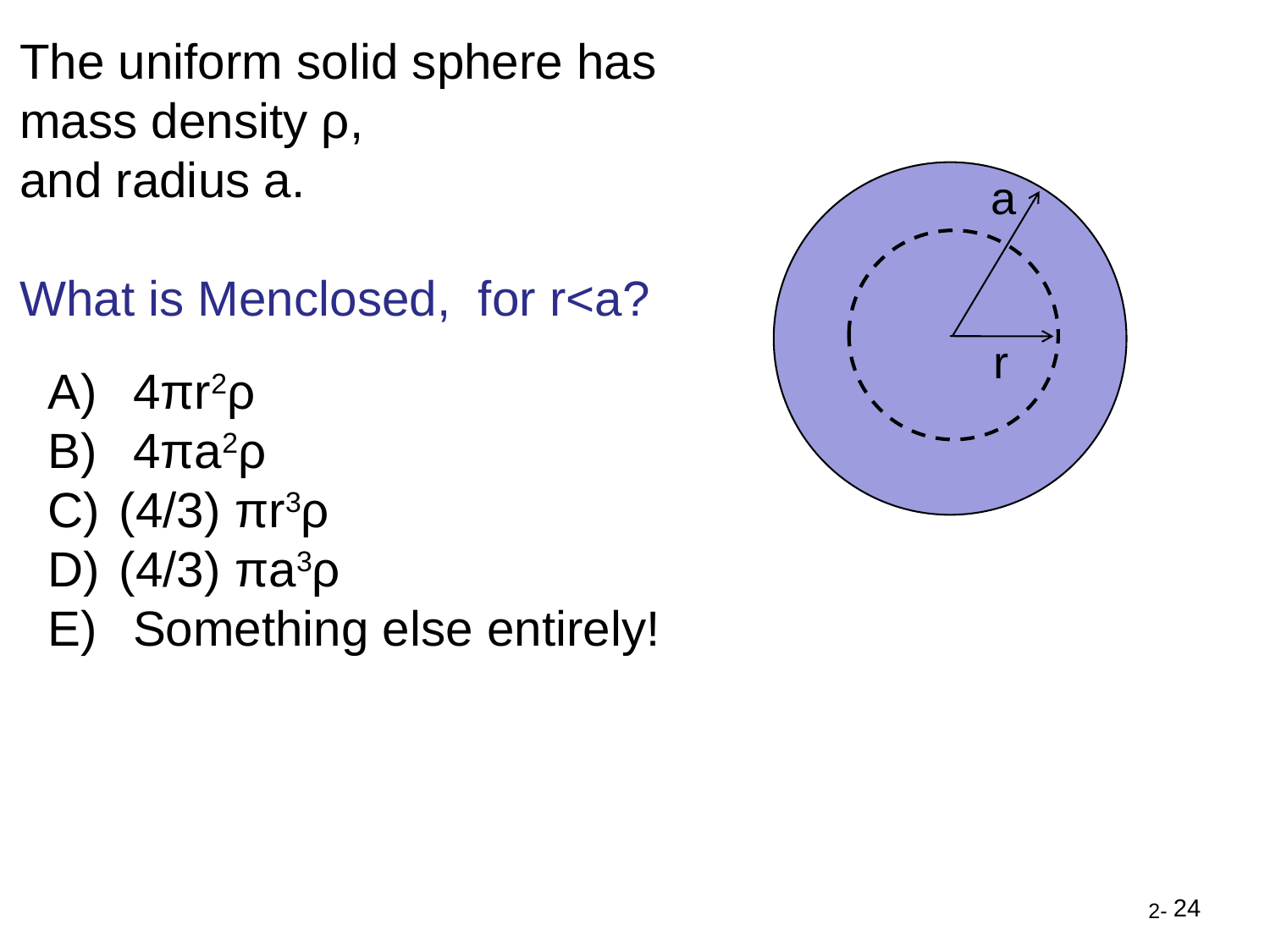

The uniform solid sphere has
mass density ρ,
and radius a.
What is Menclosed,  for r<a?

a

r
 4πr2ρ
 4πa2ρ
(4/3) πr3ρ
(4/3) πa3ρ
 Something else entirely!

24